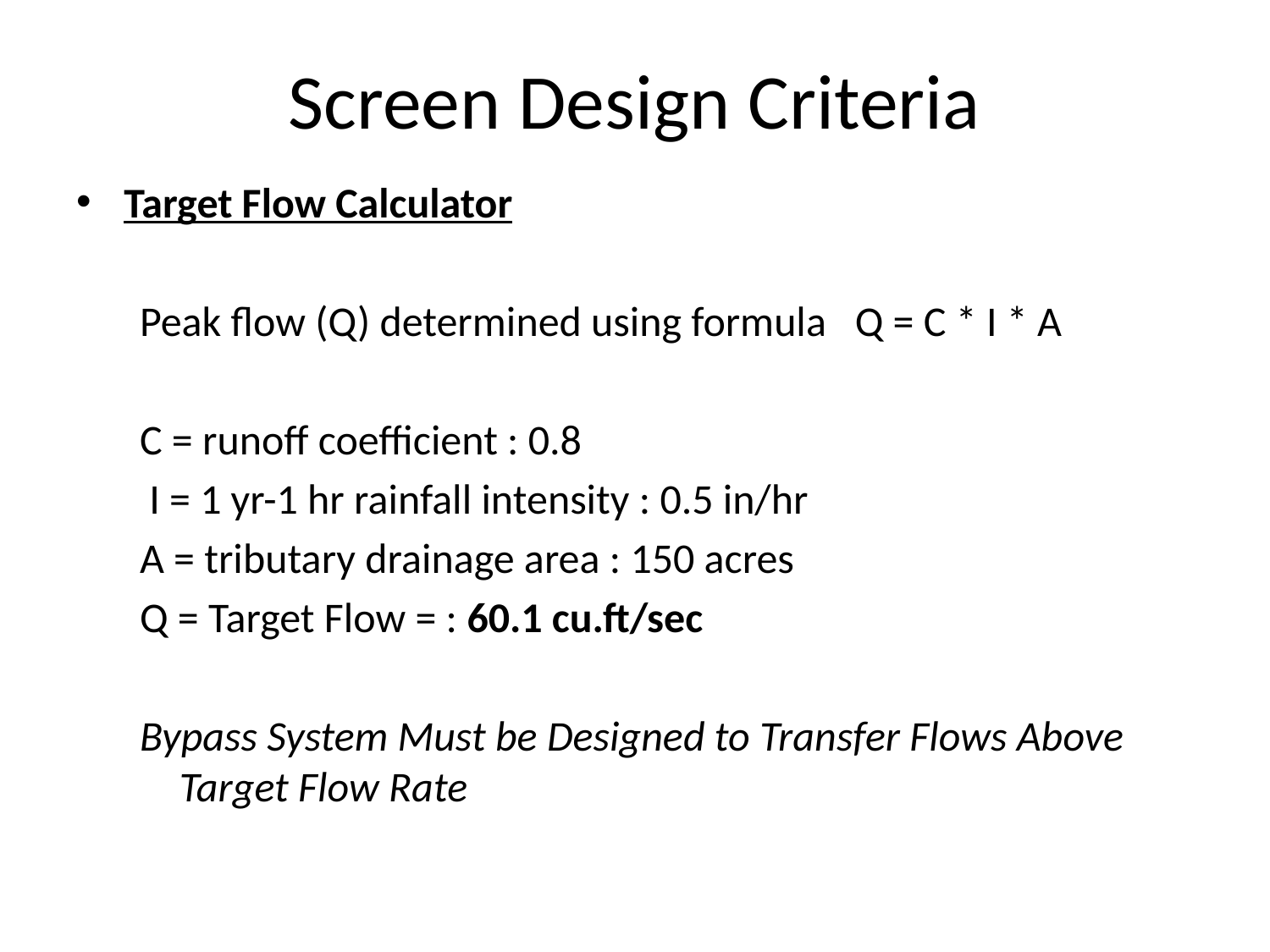

# Screen Design Criteria
Target Flow Calculator

Peak flow (Q) determined using formula   Q = C * I * A

C = runoff coefficient : 0.8
 I = 1 yr-1 hr rainfall intensity : 0.5 in/hr
A = tributary drainage area : 150 acres
Q = Target Flow = : 60.1 cu.ft/sec

Bypass System Must be Designed to Transfer Flows Above Target Flow Rate